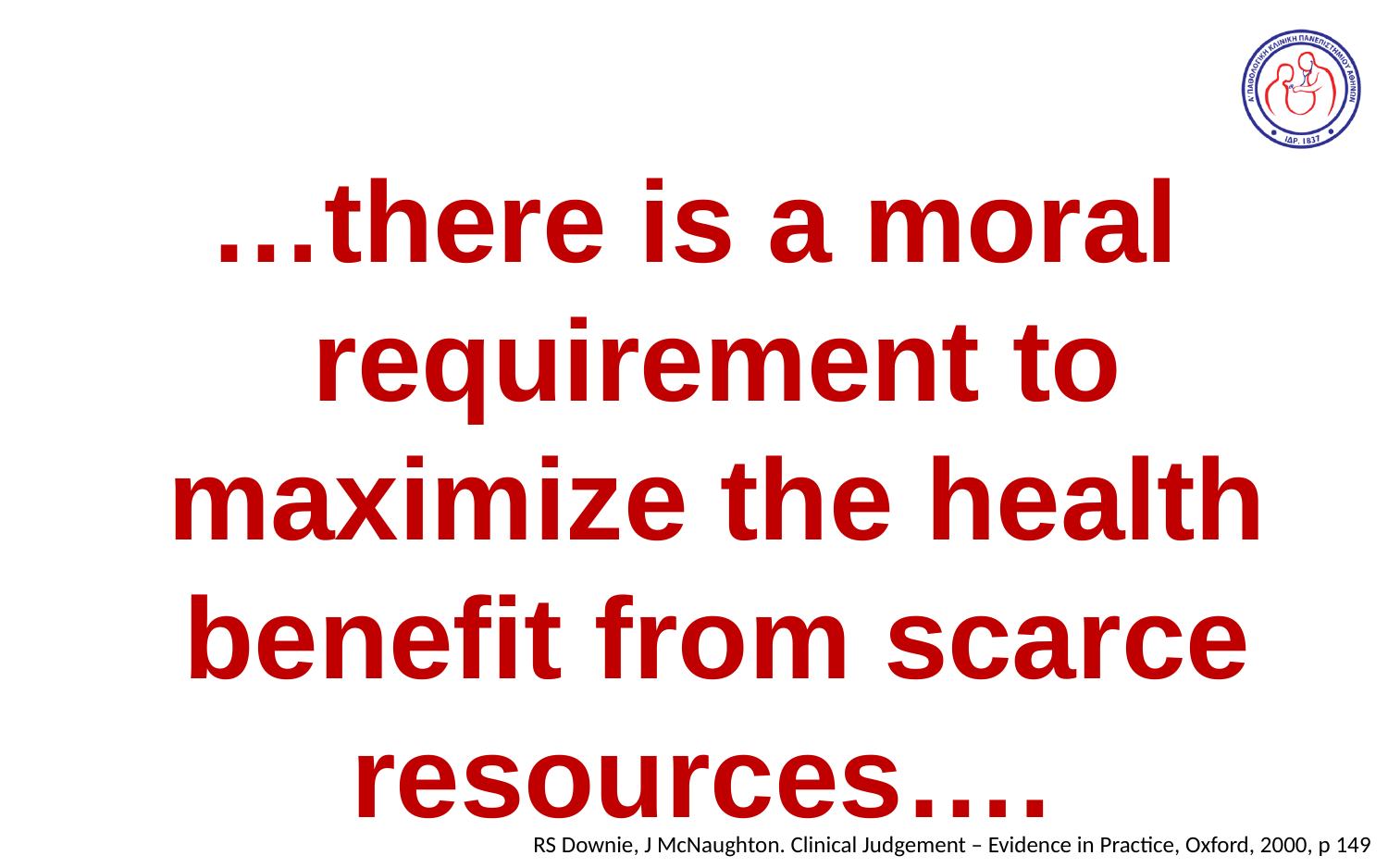

…there is a moral requirement to maximize the health benefit from scarce resources….
RS Downie, J McNaughton. Clinical Judgement – Evidence in Practice, Oxford, 2000, p 149